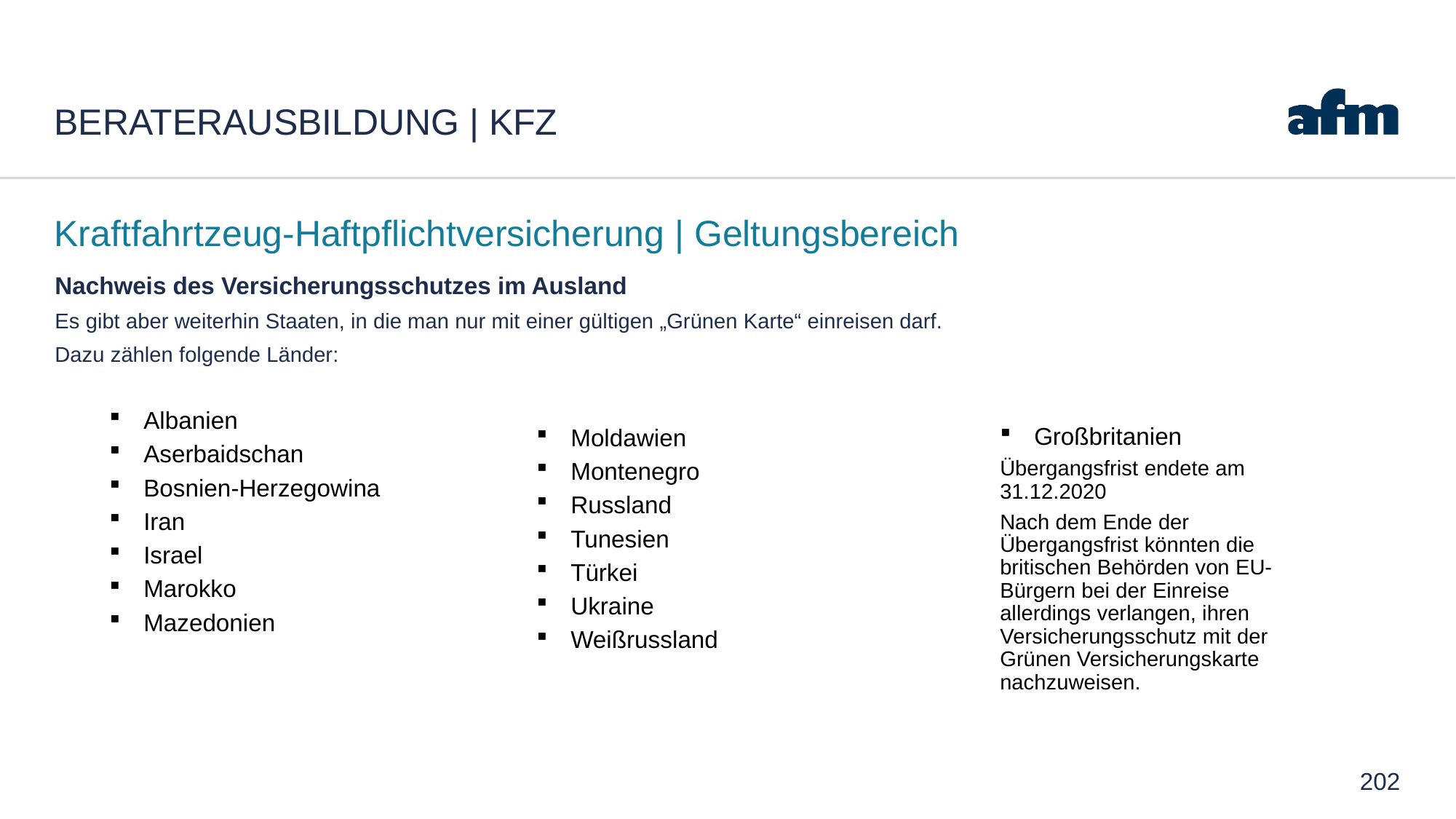

# Beraterausbildung | Kfz
Kraftfahrtzeug-Haftpflichtversicherung | Geltungsbereich
Nachweis des Versicherungsschutzes im Ausland
Es gibt aber weiterhin Staaten, in die man nur mit einer gültigen „Grünen Karte“ einreisen darf.
Dazu zählen folgende Länder:

Albanien
Aserbaidschan
Bosnien-Herzegowina
Iran
Israel
Marokko
Mazedonien

Großbritanien
Übergangsfrist endete am 31.12.2020
Nach dem Ende der Übergangsfrist könnten die britischen Behörden von EU-Bürgern bei der Einreise allerdings verlangen, ihren Versicherungsschutz mit der Grünen Versicherungskarte nachzuweisen.

Moldawien
Montenegro
Russland
Tunesien
Türkei
Ukraine
Weißrussland

202